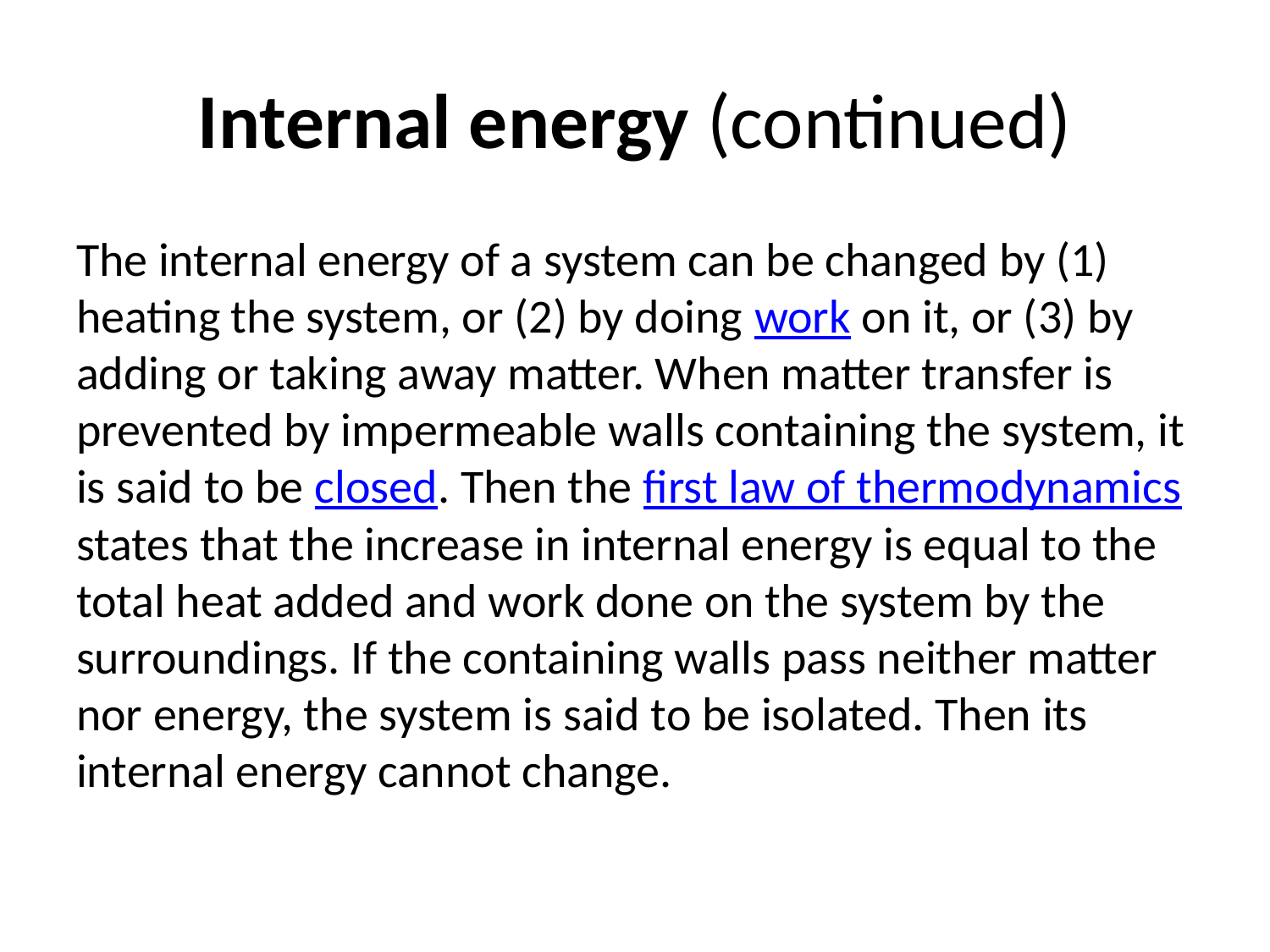

# Internal energy (continued)
The internal energy of a system can be changed by (1) heating the system, or (2) by doing work on it, or (3) by adding or taking away matter. When matter transfer is prevented by impermeable walls containing the system, it is said to be closed. Then the first law of thermodynamics states that the increase in internal energy is equal to the total heat added and work done on the system by the surroundings. If the containing walls pass neither matter nor energy, the system is said to be isolated. Then its internal energy cannot change.